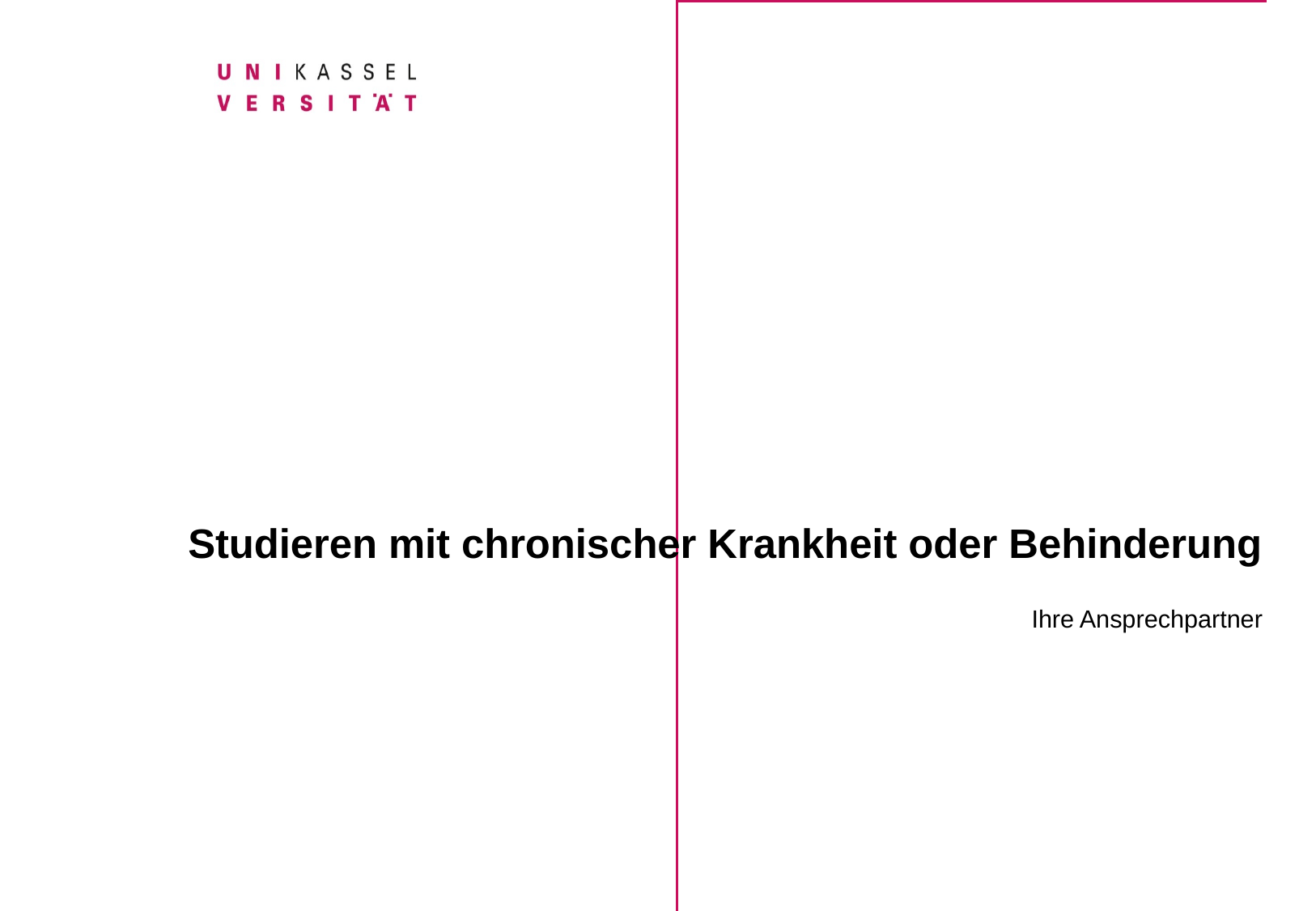

# Studieren mit chronischer Krankheit oder Behinderung
Ihre Ansprechpartner